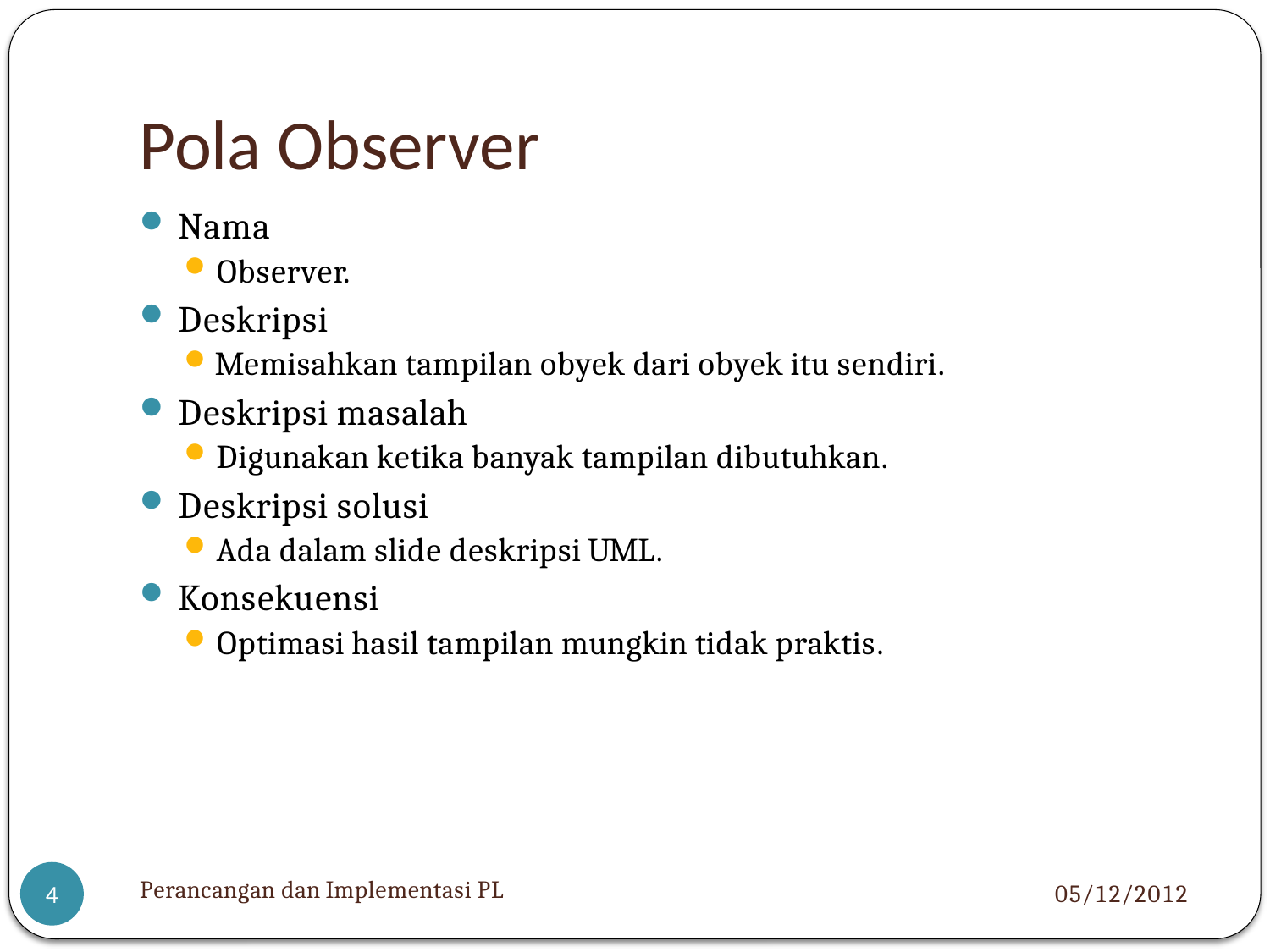

# Pola Observer
Nama
Observer.
Deskripsi
Memisahkan tampilan obyek dari obyek itu sendiri.
Deskripsi masalah
Digunakan ketika banyak tampilan dibutuhkan.
Deskripsi solusi
Ada dalam slide deskripsi UML.
Konsekuensi
Optimasi hasil tampilan mungkin tidak praktis.
Perancangan dan Implementasi PL
05/12/2012
4